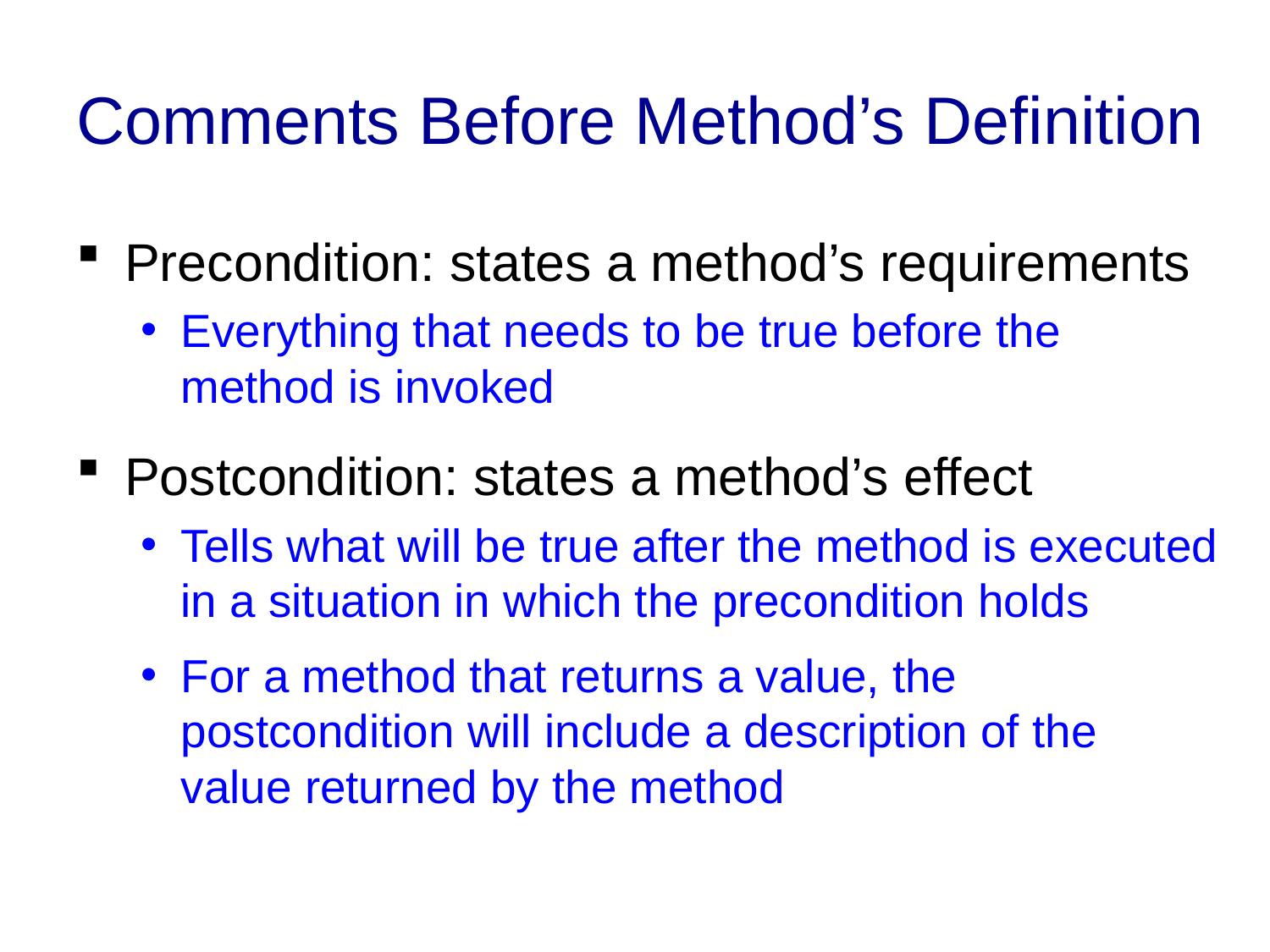

# Comments Before Method’s Definition
Precondition: states a method’s requirements
Everything that needs to be true before the method is invoked
Postcondition: states a method’s effect
Tells what will be true after the method is executed in a situation in which the precondition holds
For a method that returns a value, the postcondition will include a description of the value returned by the method